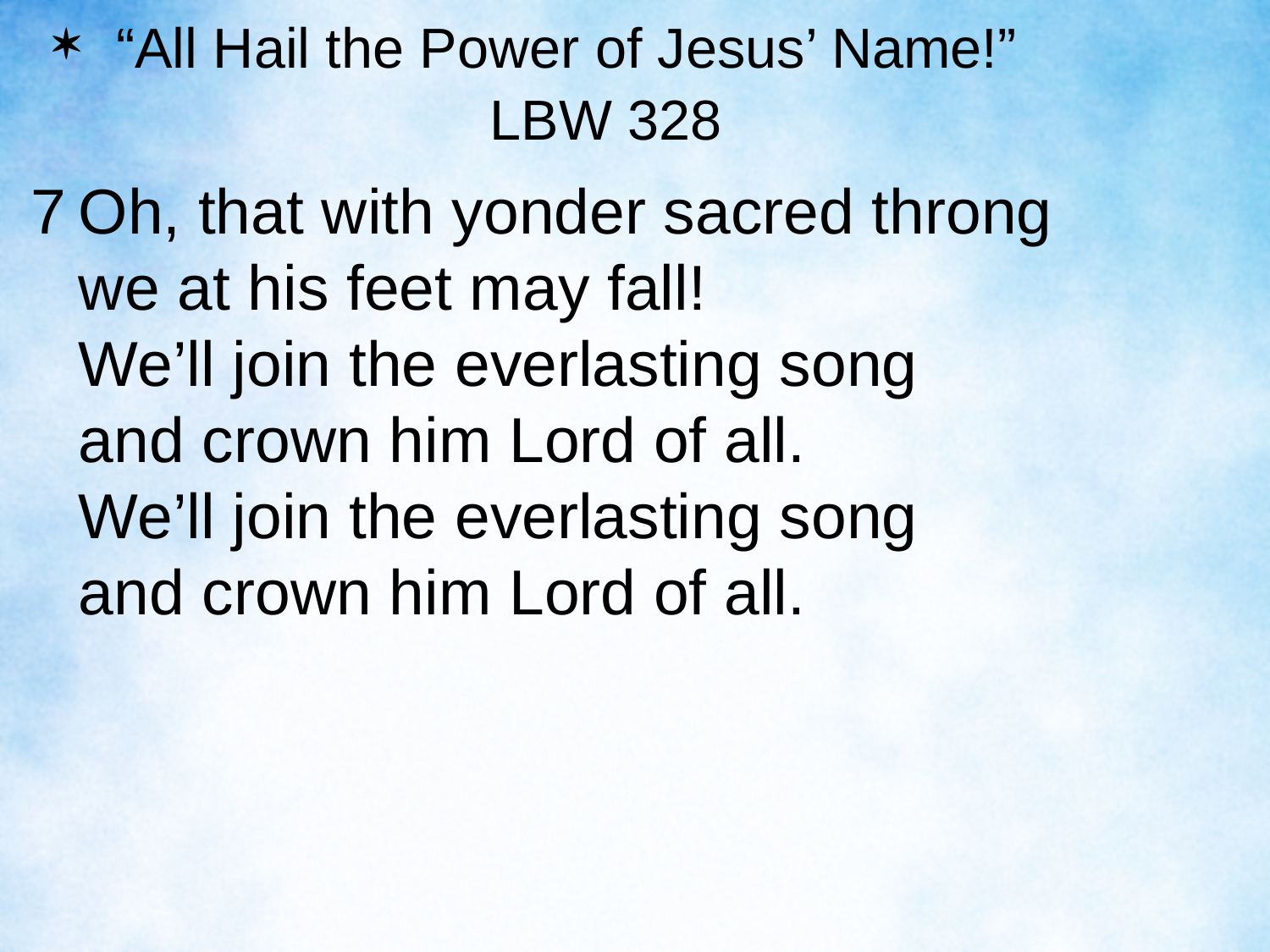

“All Hail the Power of Jesus’ Name!”      LBW 328
7	Oh, that with yonder sacred throng
	we at his feet may fall!
	We’ll join the everlasting song
	and crown him Lord of all.
	We’ll join the everlasting song
	and crown him Lord of all.